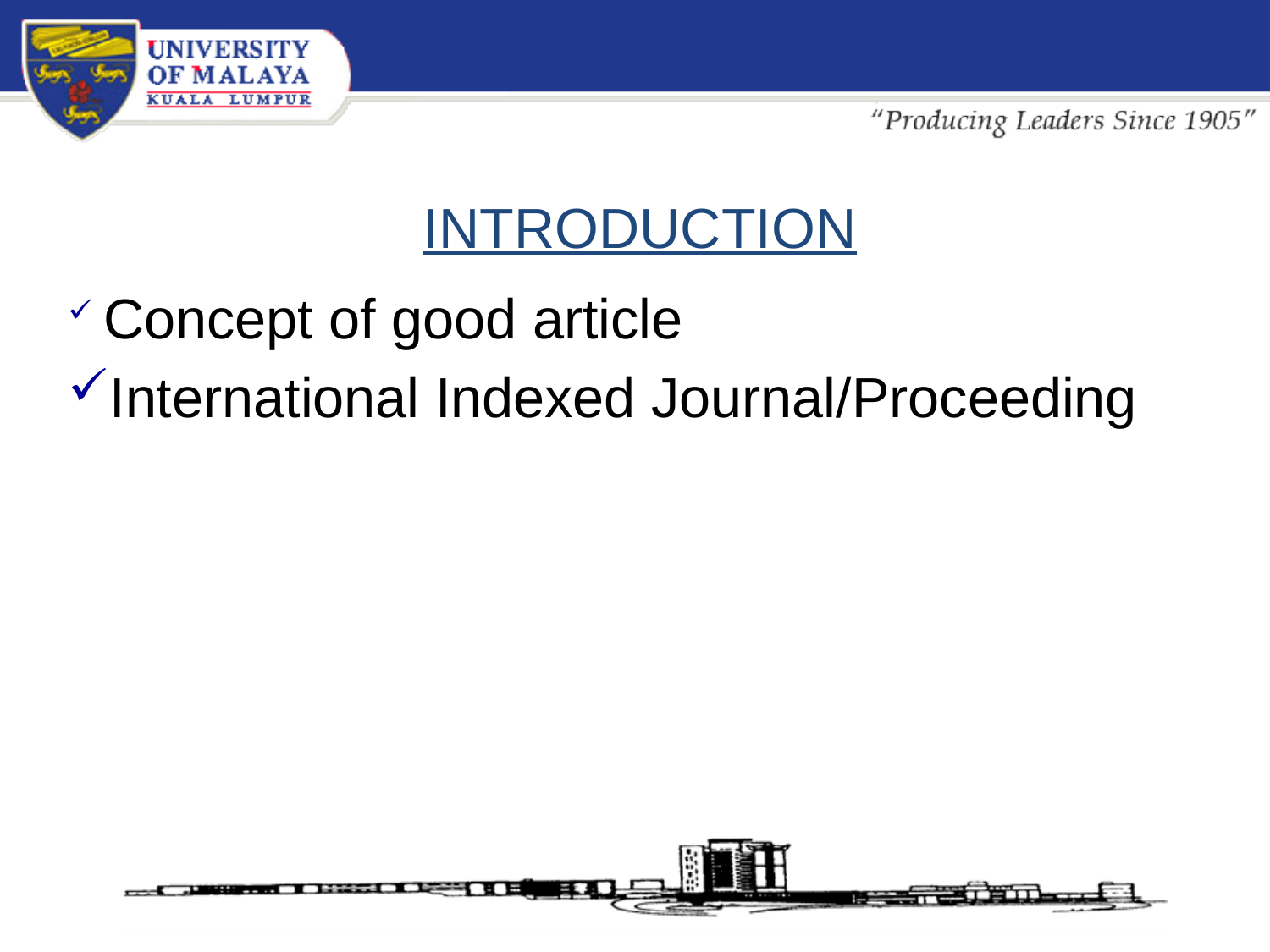

# INTRODUCTION
 Concept of good article
International Indexed Journal/Proceeding